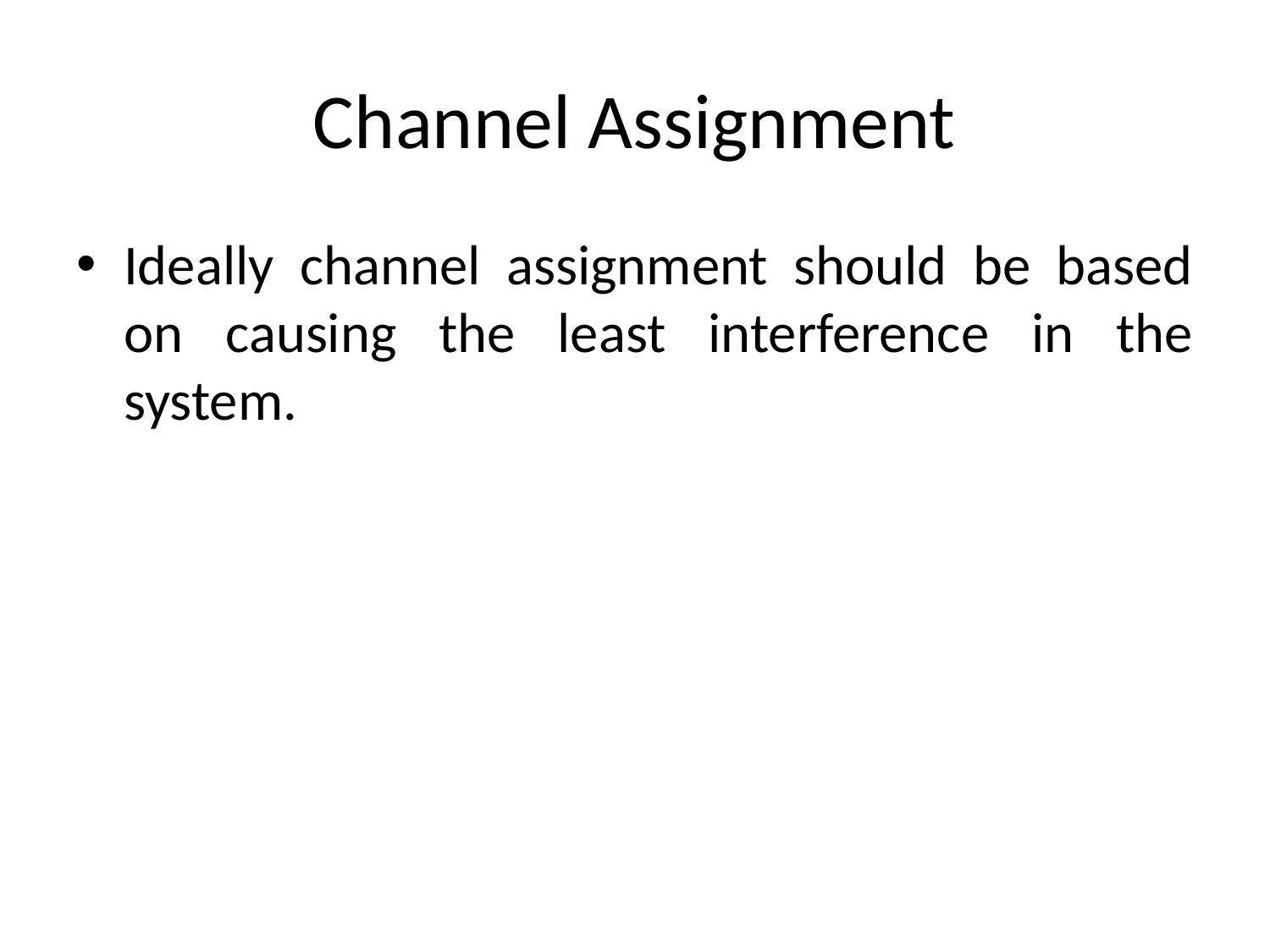

# Channel Assignment
Ideally channel assignment should be based on causing the least interference in the system.